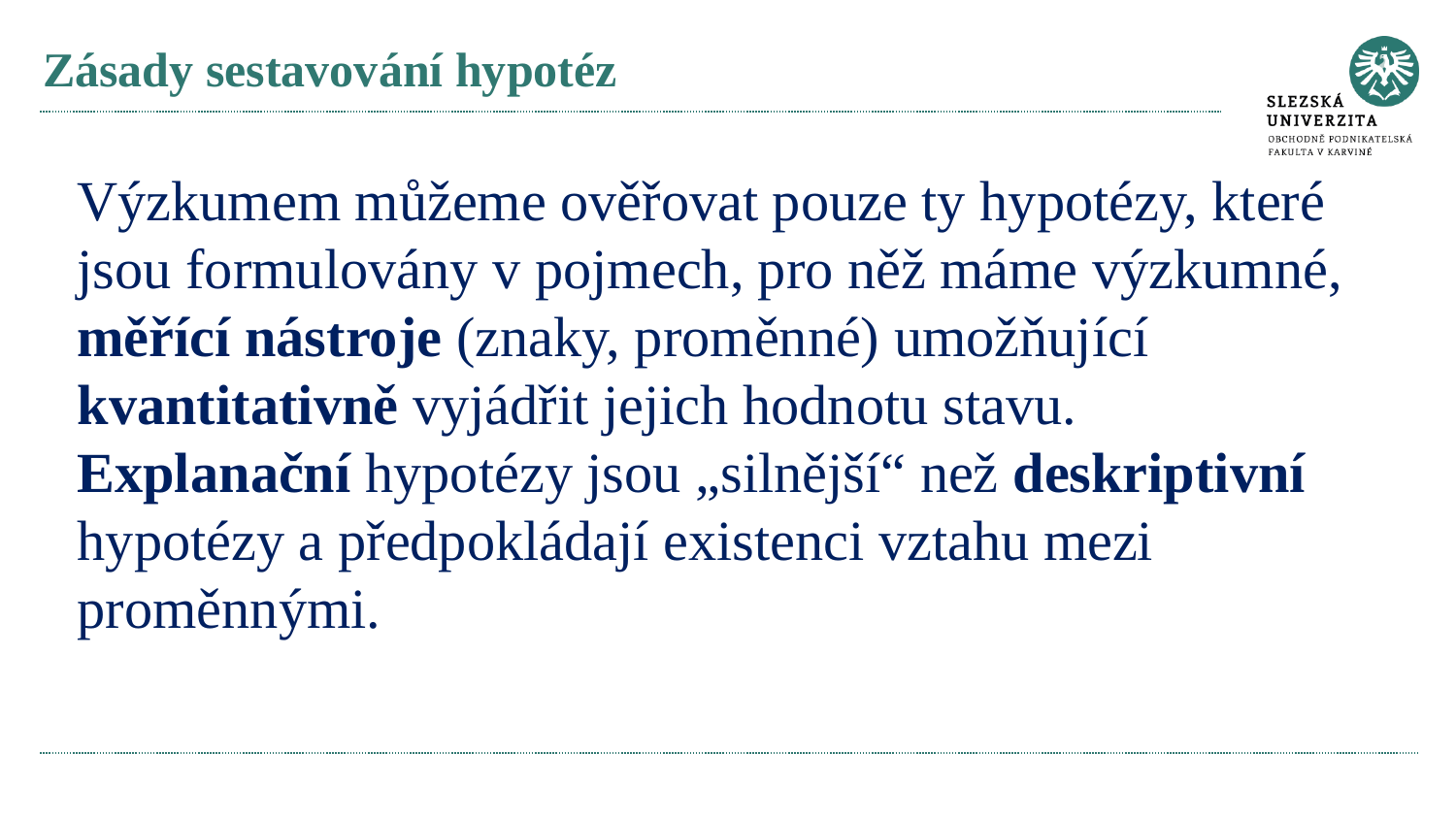

# Zásady sestavování hypotéz
Výzkumem můžeme ověřovat pouze ty hypotézy, které jsou formulovány v pojmech, pro něž máme výzkumné, měřící nástroje (znaky, proměnné) umožňující kvantitativně vyjádřit jejich hodnotu stavu.
Explanační hypotézy jsou „silnější“ než deskriptivní hypotézy a předpokládají existenci vztahu mezi proměnnými.